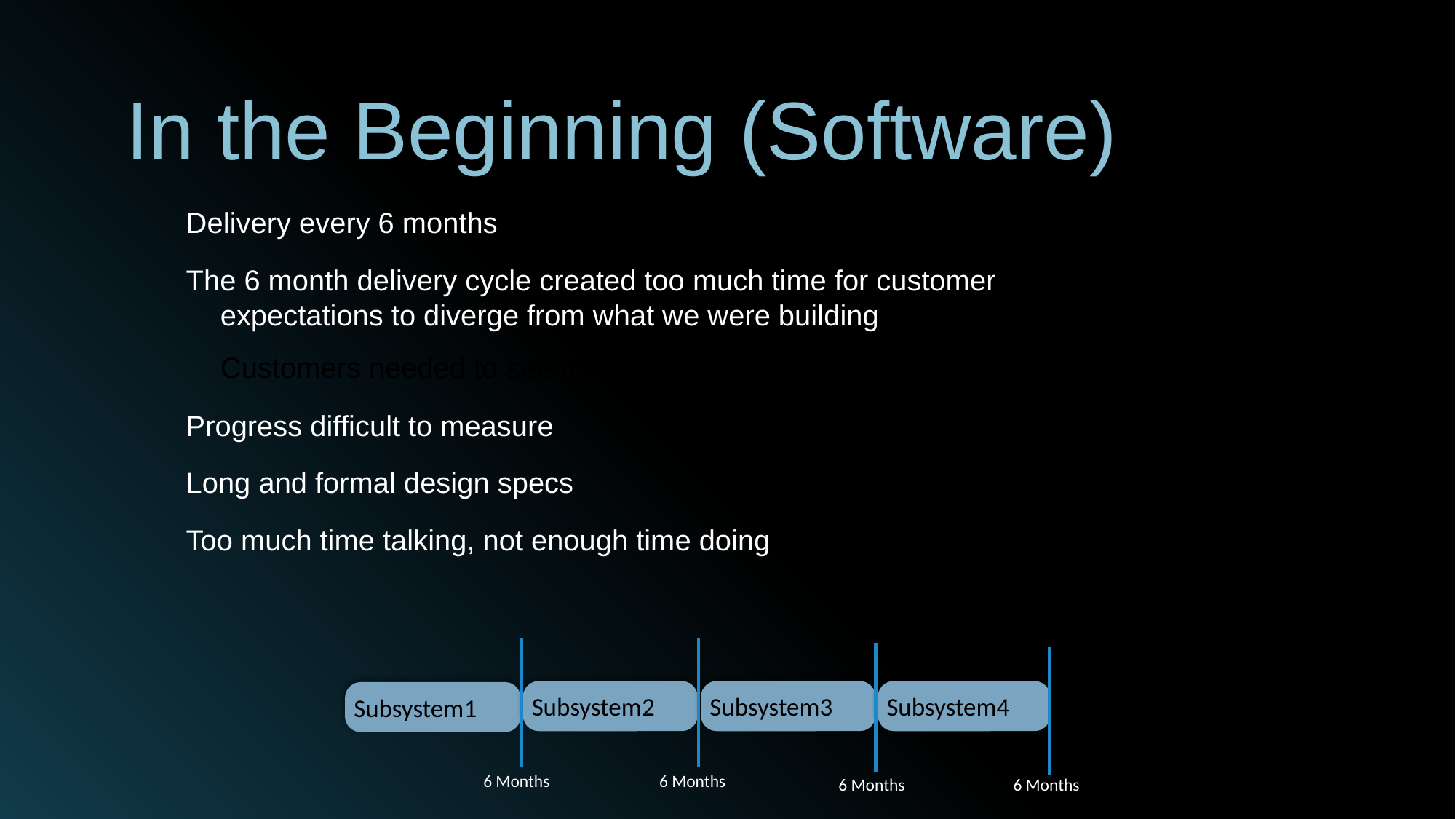

# In the Beginning (Software)
Delivery every 6 months
The 6 month delivery cycle created too much time for customer expectations to diverge from what we were building
Customers needed to see the product more frequently
Progress difficult to measure
Long and formal design specs
Too much time talking, not enough time doing

Subsystem2
Subsystem3
Subsystem4
Subsystem1
6 Months
6 Months
6 Months
6 Months